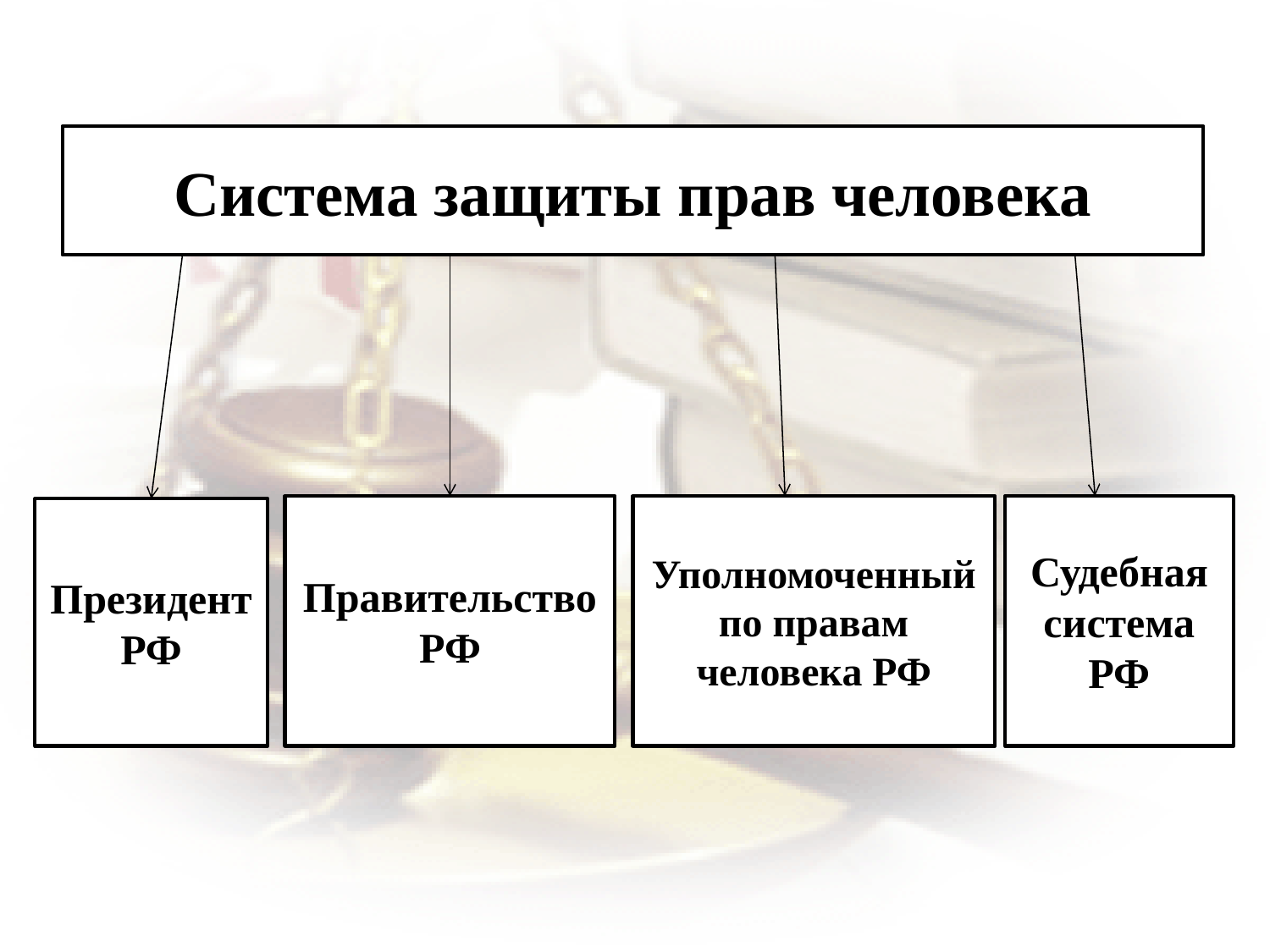

Система защиты прав человека
Правительство РФ
Уполномоченный по правам человека РФ
Судебная система РФ
Президент РФ